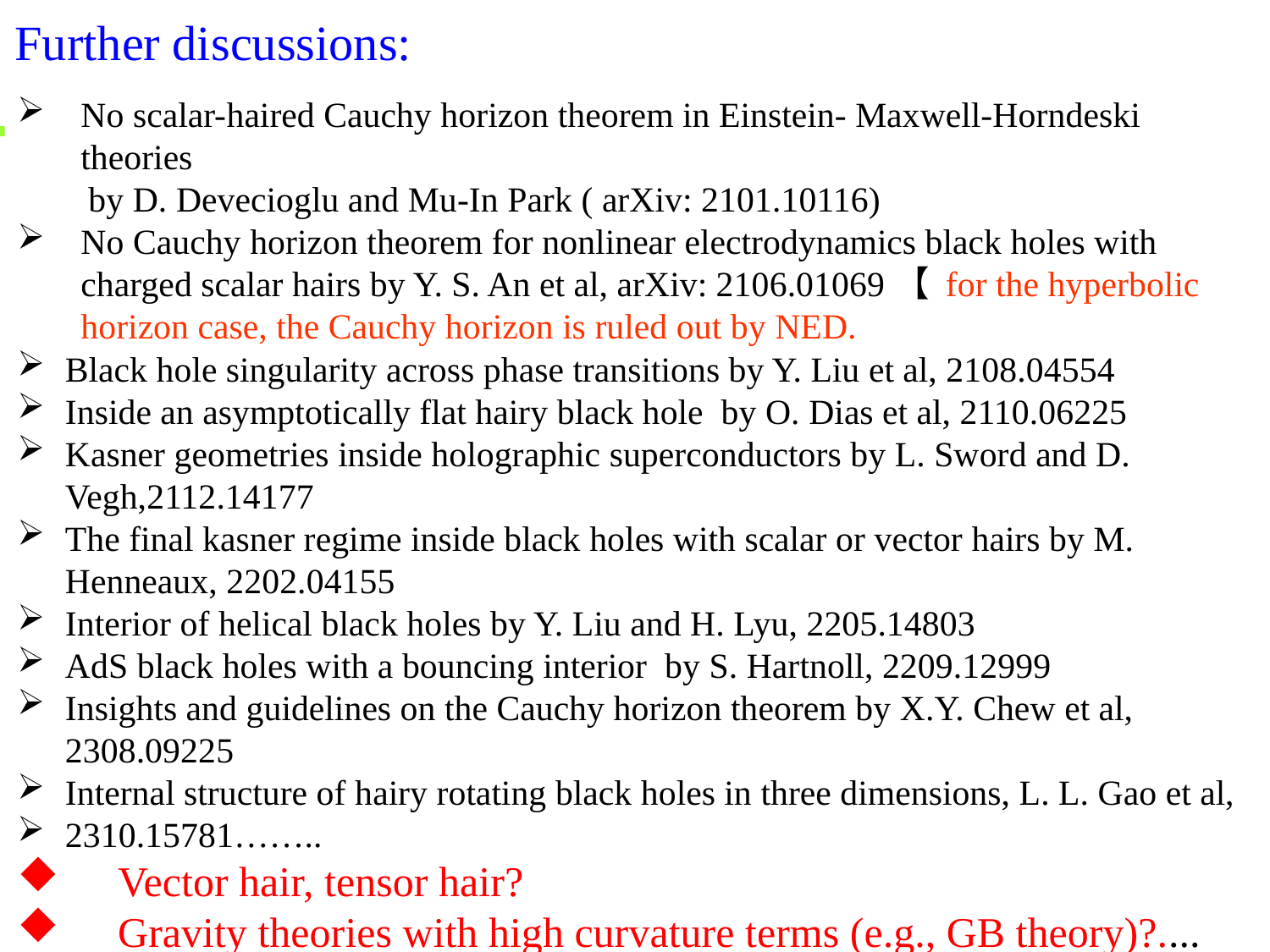

Further discussions:
No scalar-haired Cauchy horizon theorem in Einstein- Maxwell-Horndeski theories
        by D. Devecioglu and Mu-In Park ( arXiv: 2101.10116)
No Cauchy horizon theorem for nonlinear electrodynamics black holes with charged scalar hairs by Y. S. An et al, arXiv: 2106.01069【 for the hyperbolic horizon case, the Cauchy horizon is ruled out by NED.
Black hole singularity across phase transitions by Y. Liu et al, 2108.04554
Inside an asymptotically flat hairy black hole  by O. Dias et al, 2110.06225
Kasner geometries inside holographic superconductors by L. Sword and D. Vegh,2112.14177
The final kasner regime inside black holes with scalar or vector hairs by M. Henneaux, 2202.04155
Interior of helical black holes by Y. Liu and H. Lyu, 2205.14803
AdS black holes with a bouncing interior  by S. Hartnoll, 2209.12999
Insights and guidelines on the Cauchy horizon theorem by X.Y. Chew et al, 2308.09225
Internal structure of hairy rotating black holes in three dimensions, L. L. Gao et al,
2310.15781……..
     Vector hair, tensor hair?
     Gravity theories with high curvature terms (e.g., GB theory)?....